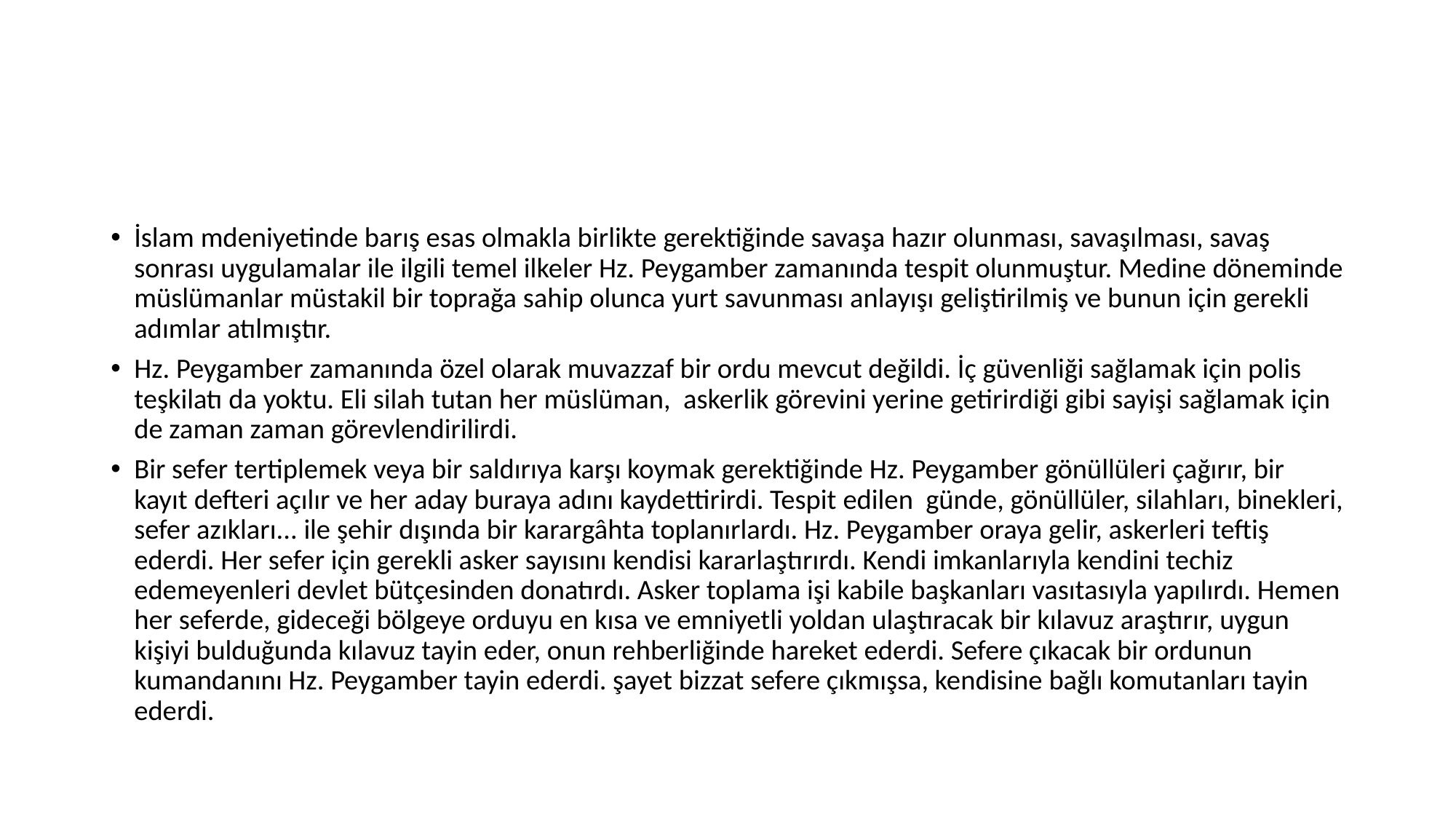

#
İslam mdeniyetinde barış esas olmakla birlikte gerektiğinde savaşa hazır olunması, savaşılması, savaş sonrası uygulamalar ile ilgili temel ilkeler Hz. Peygamber zamanında tespit olunmuştur. Medine döneminde müslümanlar müstakil bir toprağa sahip olunca yurt savunması anlayışı geliştirilmiş ve bunun için gerekli adımlar atılmıştır.
Hz. Peygamber zamanında özel olarak muvazzaf bir ordu mevcut değildi. İç güvenliği sağlamak için polis teşkilatı da yoktu. Eli silah tutan her müslüman,  askerlik görevini yerine getirirdiği gibi sayişi sağlamak için de zaman zaman görevlendirilirdi.
Bir sefer tertiplemek veya bir saldırıya karşı koymak gerektiğinde Hz. Peygamber gönüllüleri çağırır, bir kayıt defteri açılır ve her aday buraya adını kaydettirirdi. Tespit edilen  günde, gönüllüler, silahları, binekleri, sefer azıkları... ile şehir dışında bir karargâhta toplanırlardı. Hz. Peygamber oraya gelir, askerleri teftiş ederdi. Her sefer için gerekli asker sayısını kendisi kararlaştırırdı. Kendi imkanlarıyla kendini techiz edemeyenleri devlet bütçesinden donatırdı. Asker toplama işi kabile başkanları vasıtasıyla yapılırdı. Hemen her seferde, gideceği bölgeye orduyu en kısa ve emniyetli yoldan ulaştıracak bir kılavuz araştırır, uygun kişiyi bulduğunda kılavuz tayin eder, onun rehberliğinde hareket ederdi. Sefere çıkacak bir ordunun kumandanını Hz. Peygamber tayin ederdi. şayet bizzat sefere çıkmışsa, kendisine bağlı komutanları tayin ederdi.